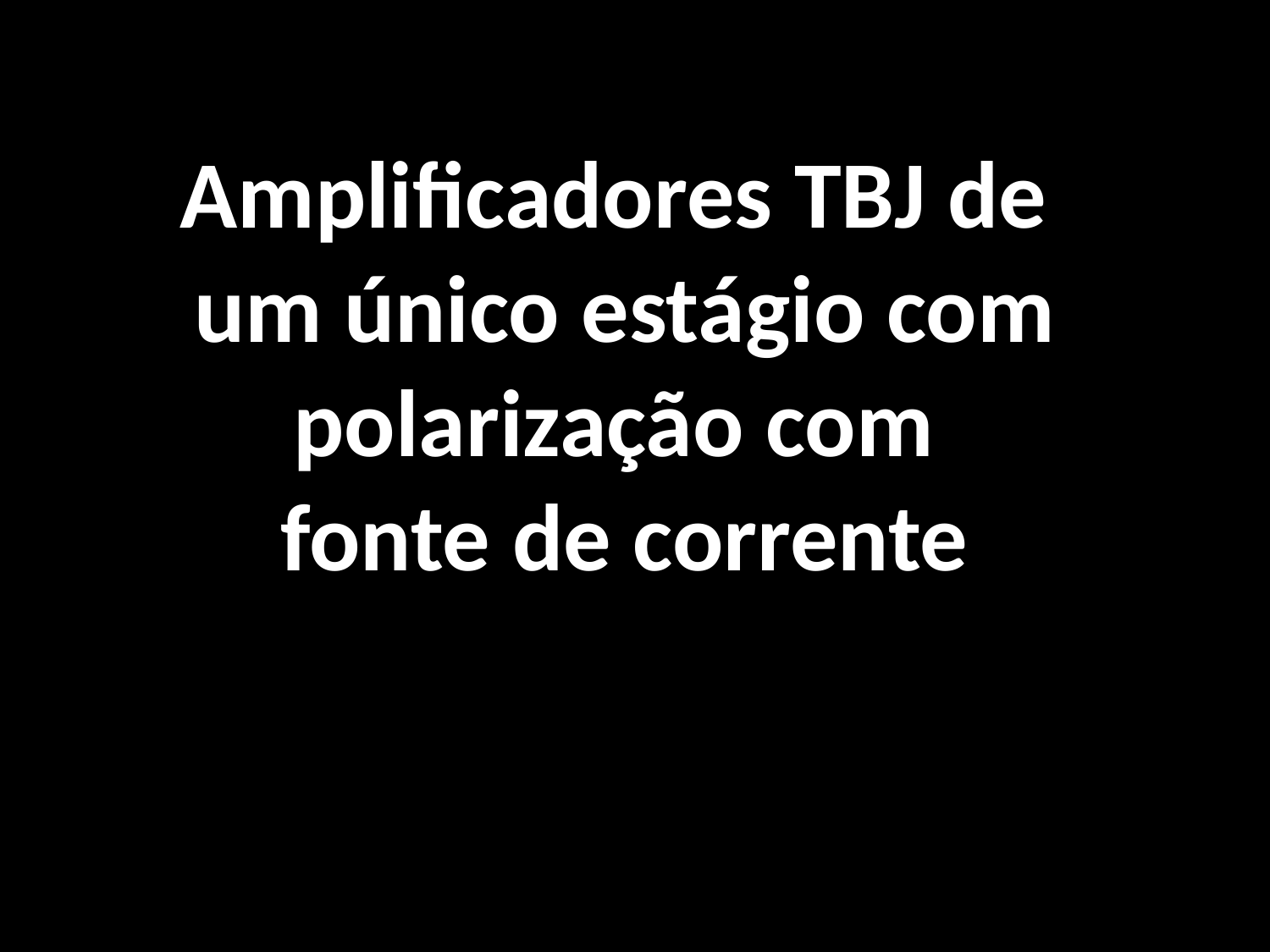

Amplificadores TBJ de
um único estágio com polarização com
fonte de corrente